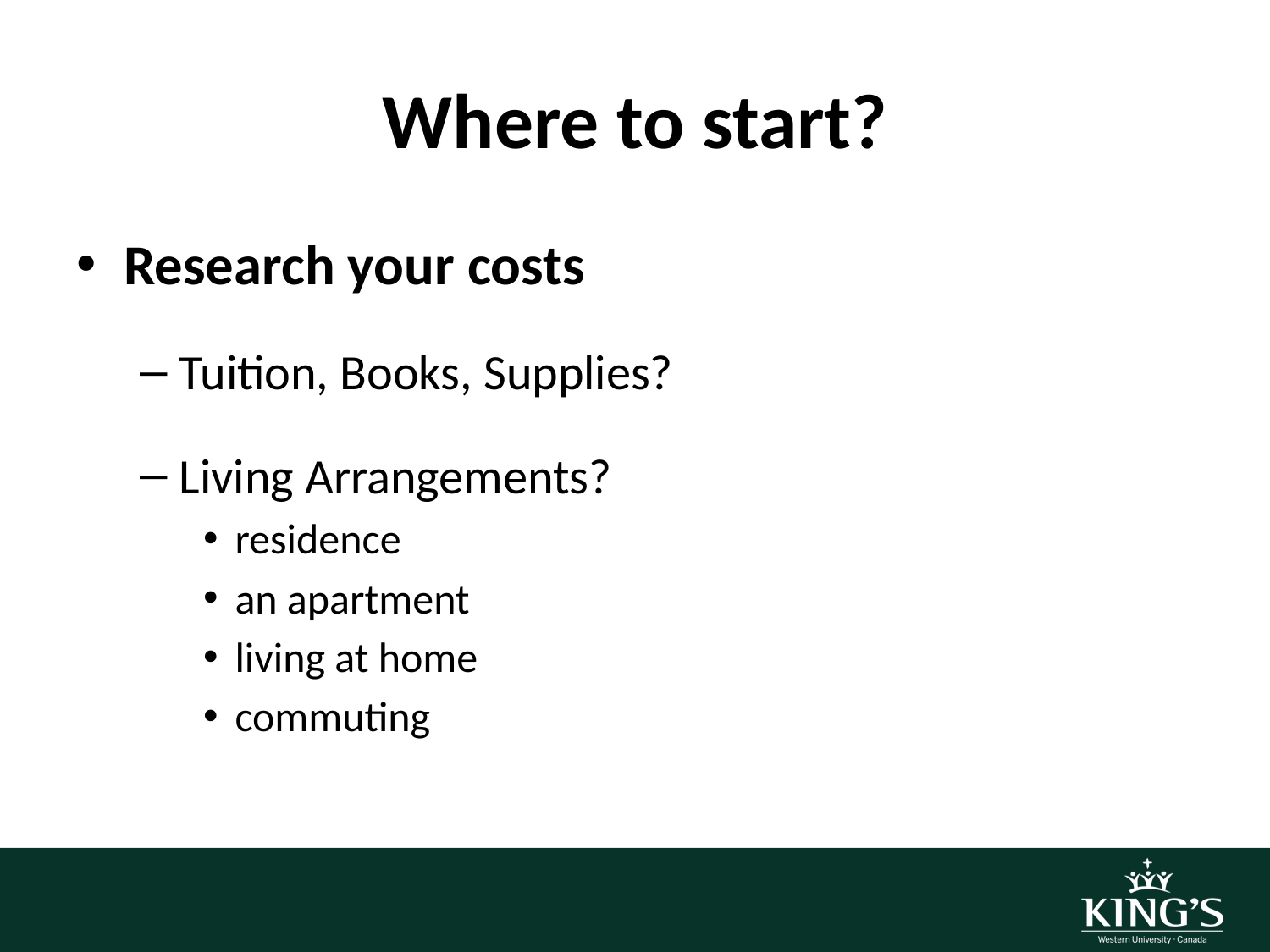

# Where to start?
Research your costs

Tuition, Books, Supplies?

Living Arrangements?
residence
an apartment
living at home
commuting